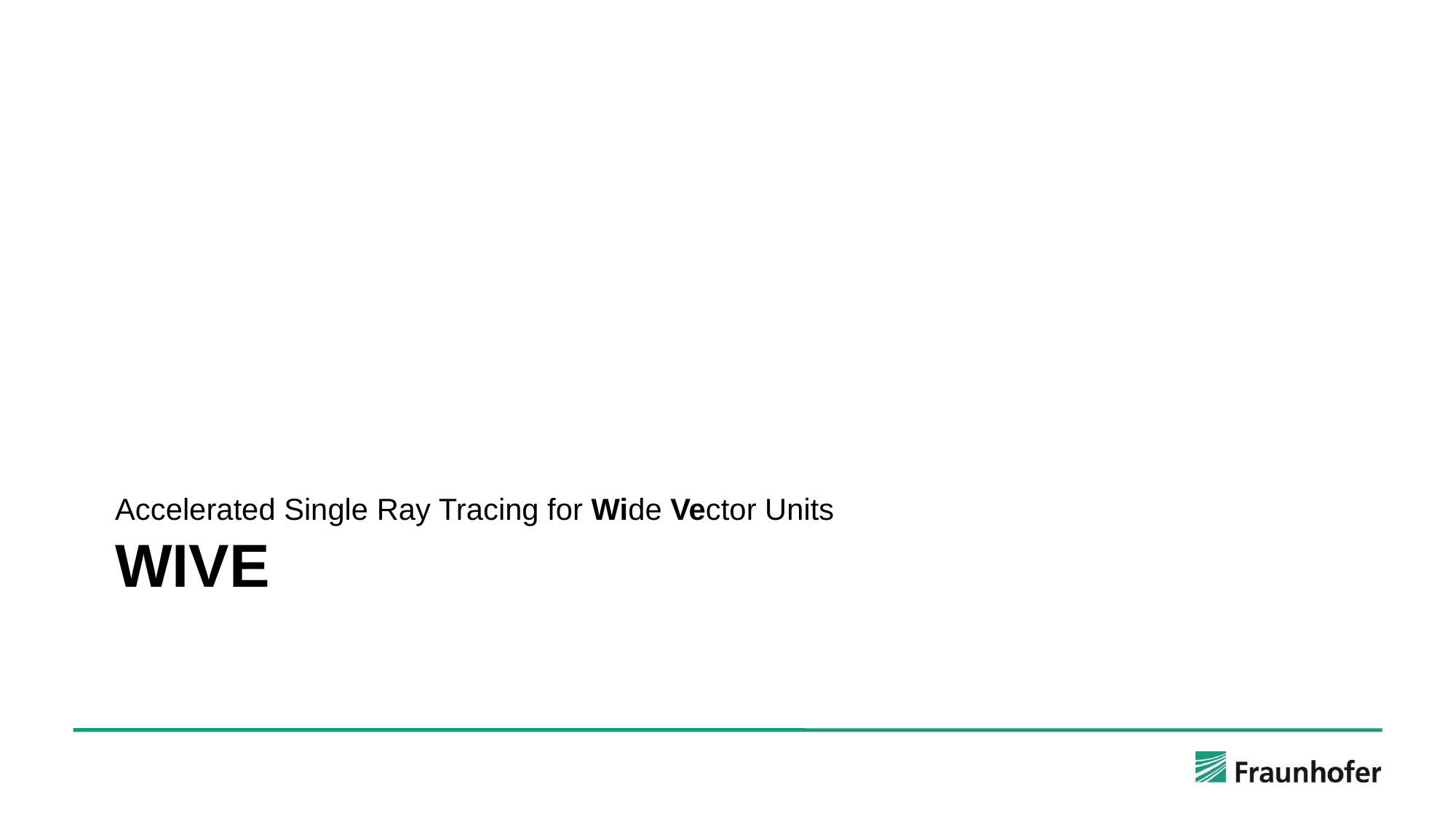

Accelerated Single Ray Tracing for Wide Vector Units
# Wive